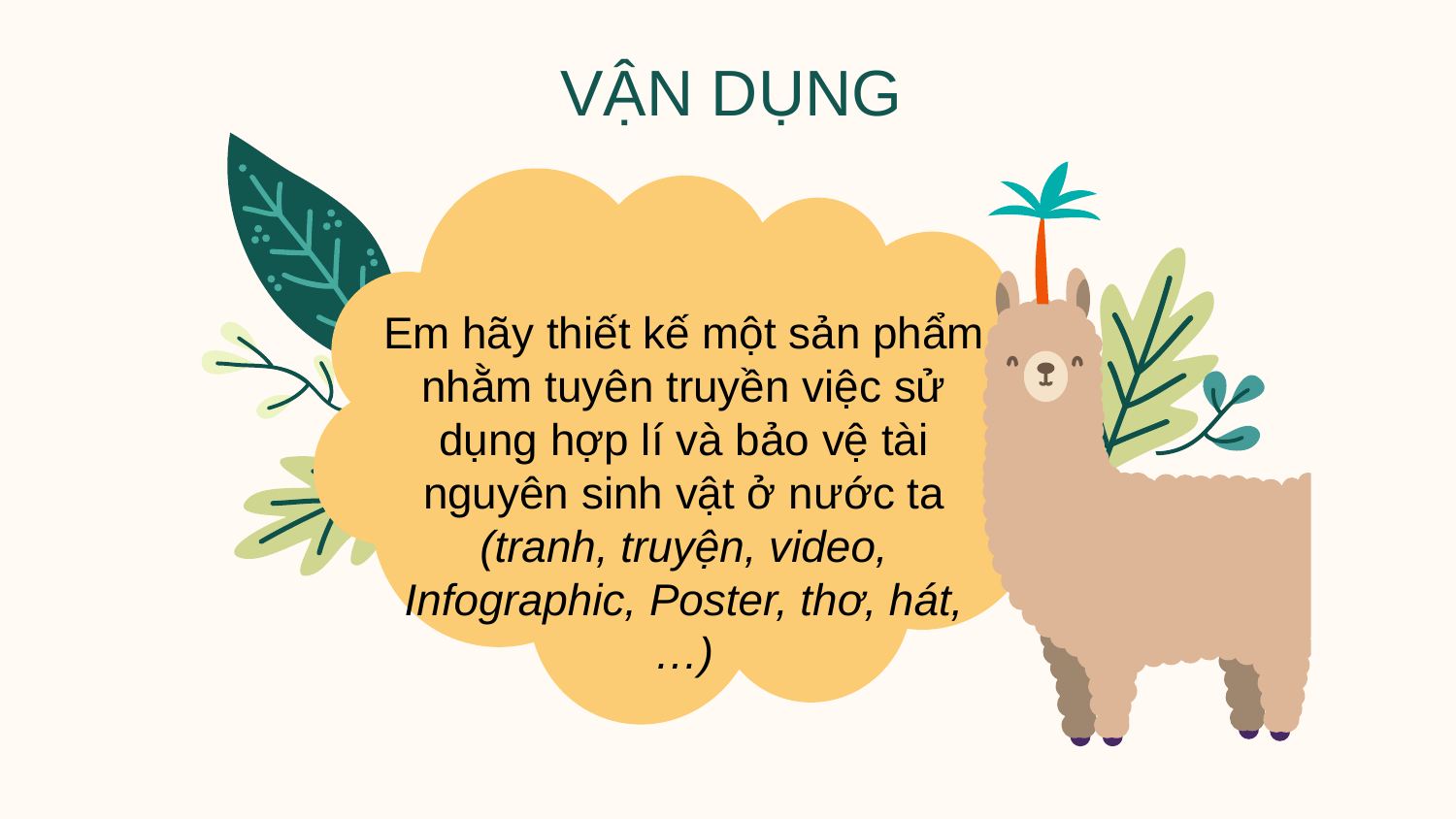

VẬN DỤNG

Em hãy thiết kế một sản phẩm nhằm tuyên truyền việc sử dụng hợp lí và bảo vệ tài nguyên sinh vật ở nước ta (tranh, truyện, video, Infographic, Poster, thơ, hát, …)